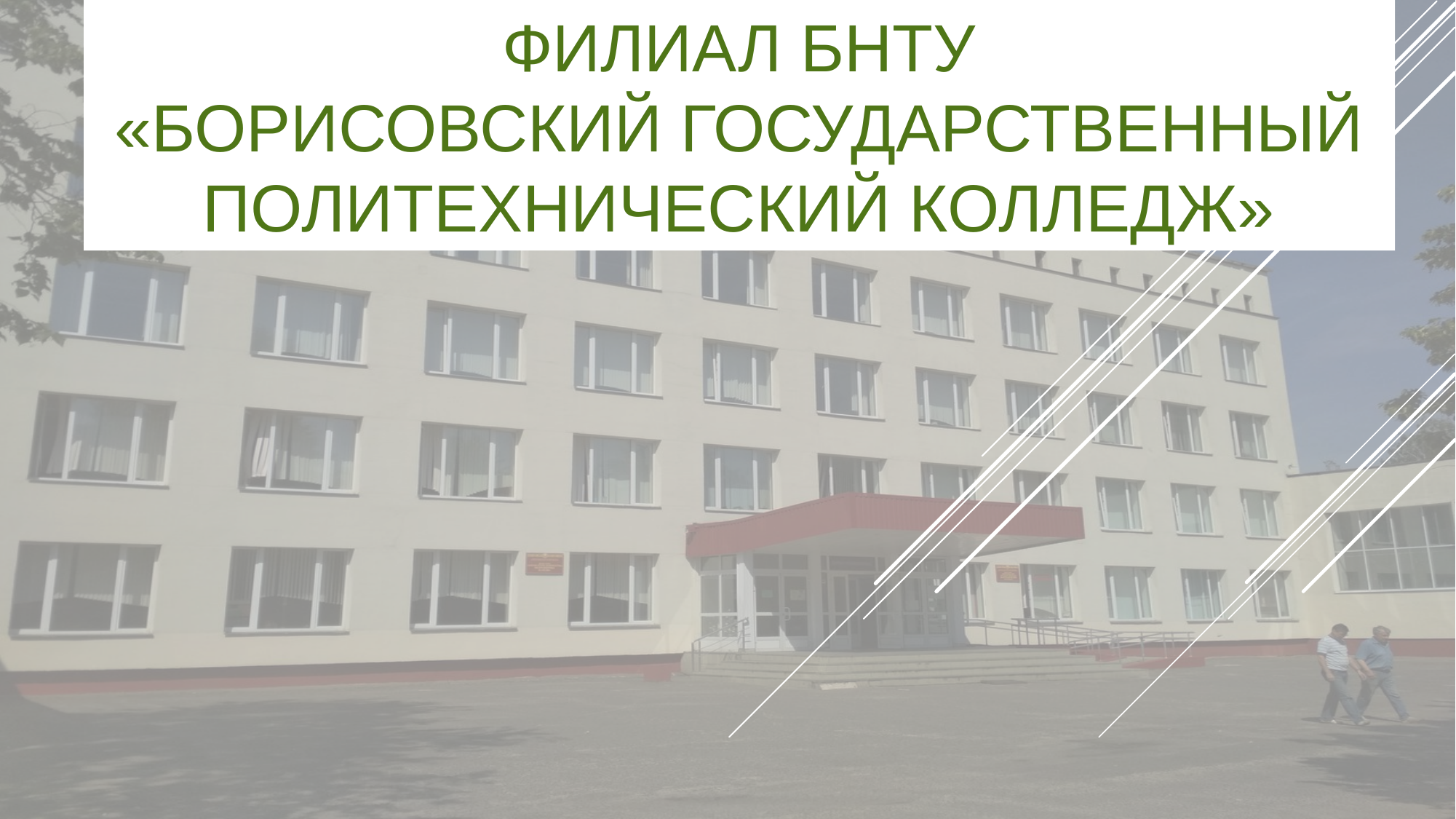

# Филиал БНТУ «Борисовский государственный политехнический колледж»